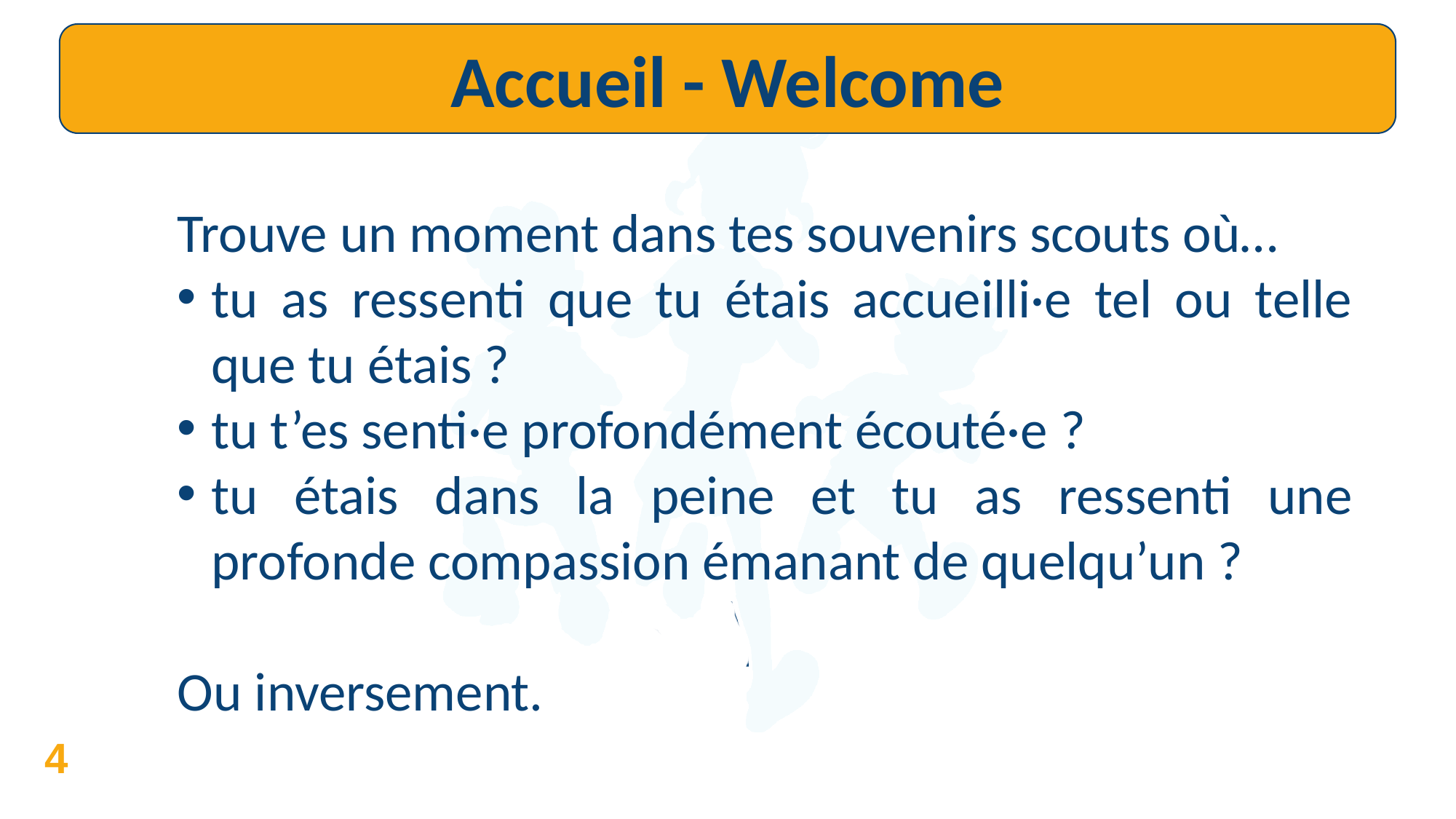

Accueil - Welcome
Trouve un moment dans tes souvenirs scouts où…
tu as ressenti que tu étais accueilli·e tel ou telle que tu étais ?
tu t’es senti·e profondément écouté·e ?
tu étais dans la peine et tu as ressenti une profonde compassion émanant de quelqu’un ?

Ou inversement.
4